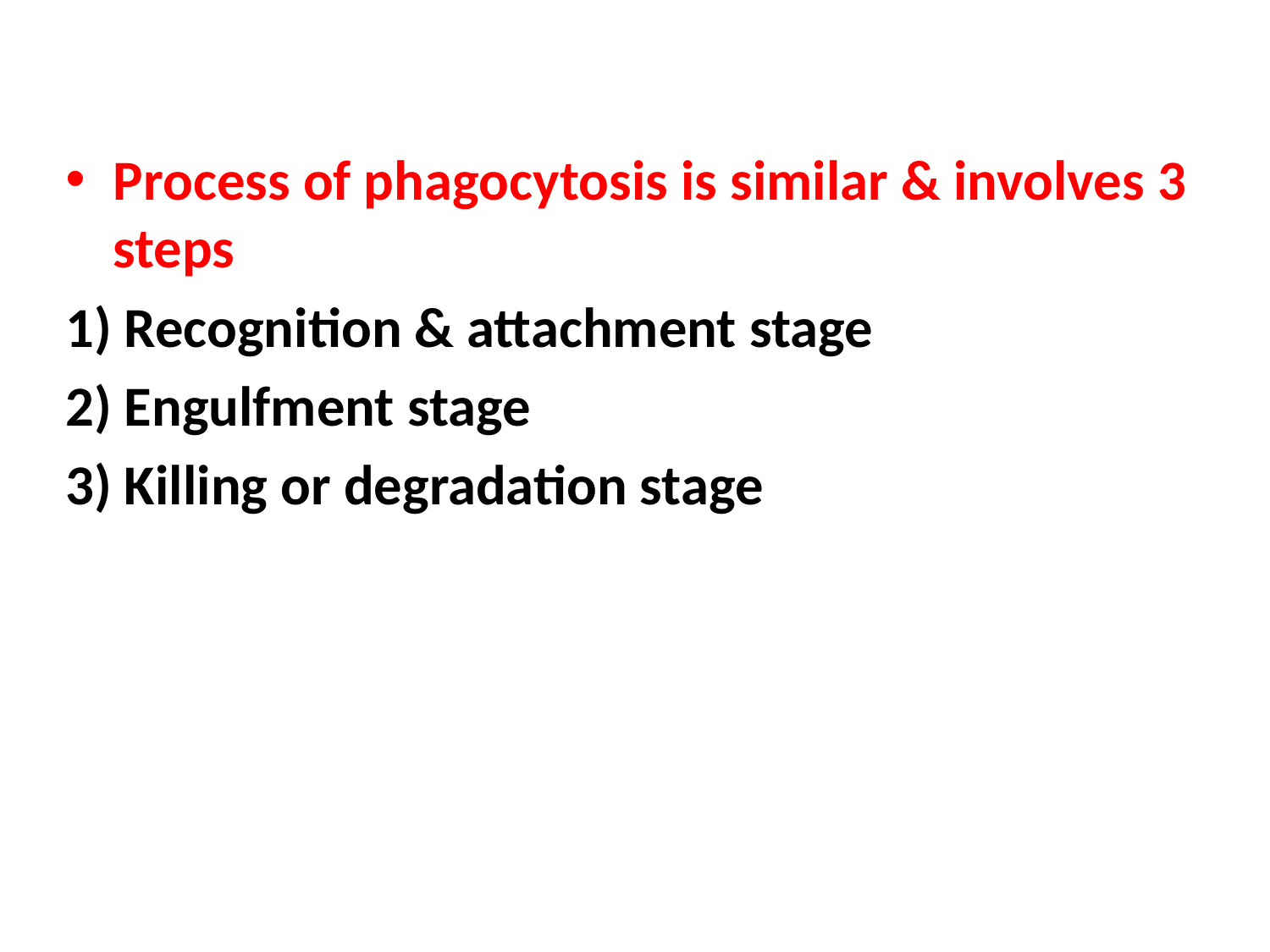

Process of phagocytosis is similar & involves 3 steps
1) Recognition & attachment stage
2) Engulfment stage
3) Killing or degradation stage